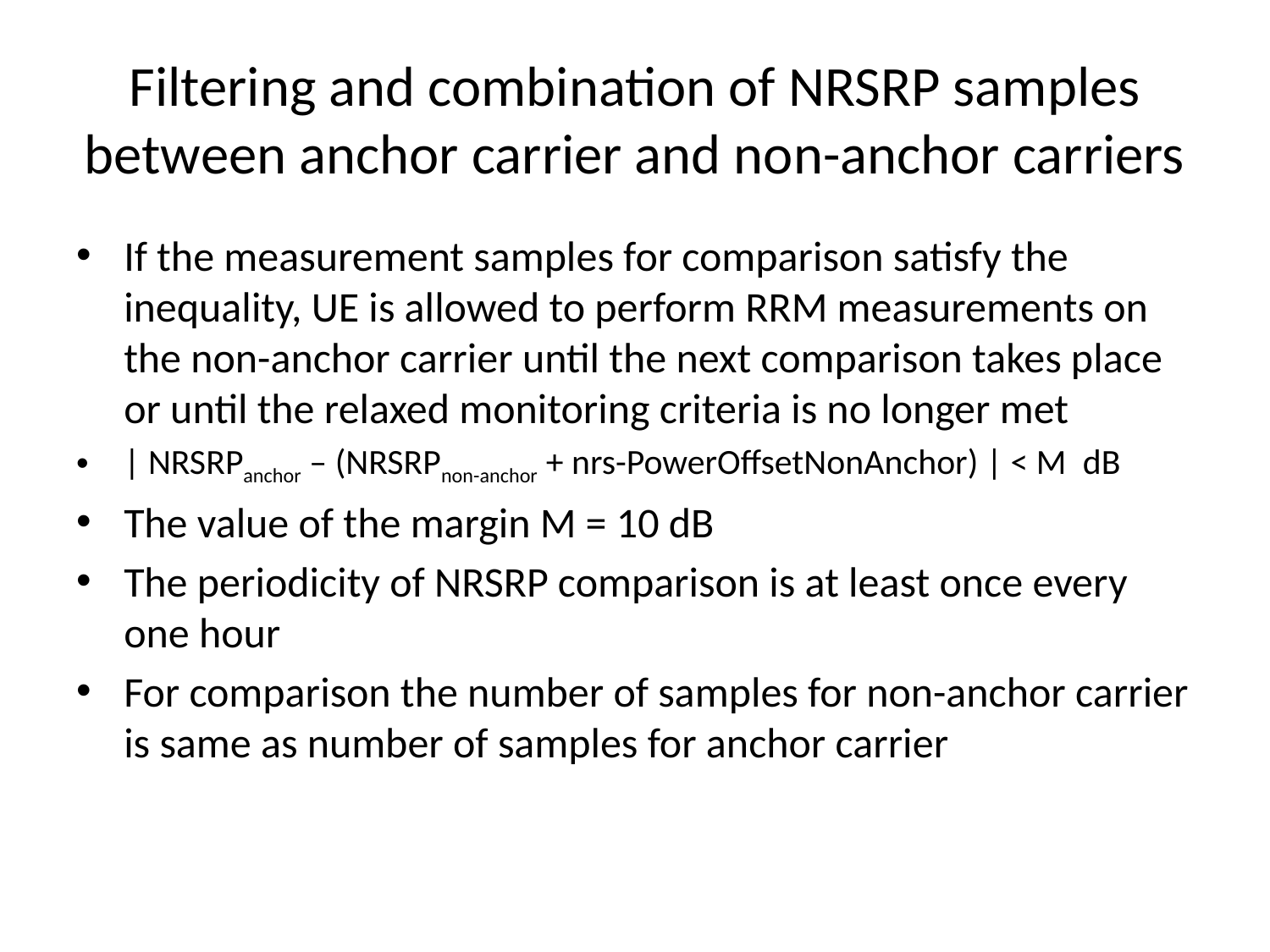

# Filtering and combination of NRSRP samples between anchor carrier and non-anchor carriers
If the measurement samples for comparison satisfy the inequality, UE is allowed to perform RRM measurements on the non-anchor carrier until the next comparison takes place or until the relaxed monitoring criteria is no longer met
| NRSRPanchor – (NRSRPnon-anchor + nrs-PowerOffsetNonAnchor) | < M  dB
The value of the margin M = 10 dB
The periodicity of NRSRP comparison is at least once every one hour
For comparison the number of samples for non-anchor carrier is same as number of samples for anchor carrier